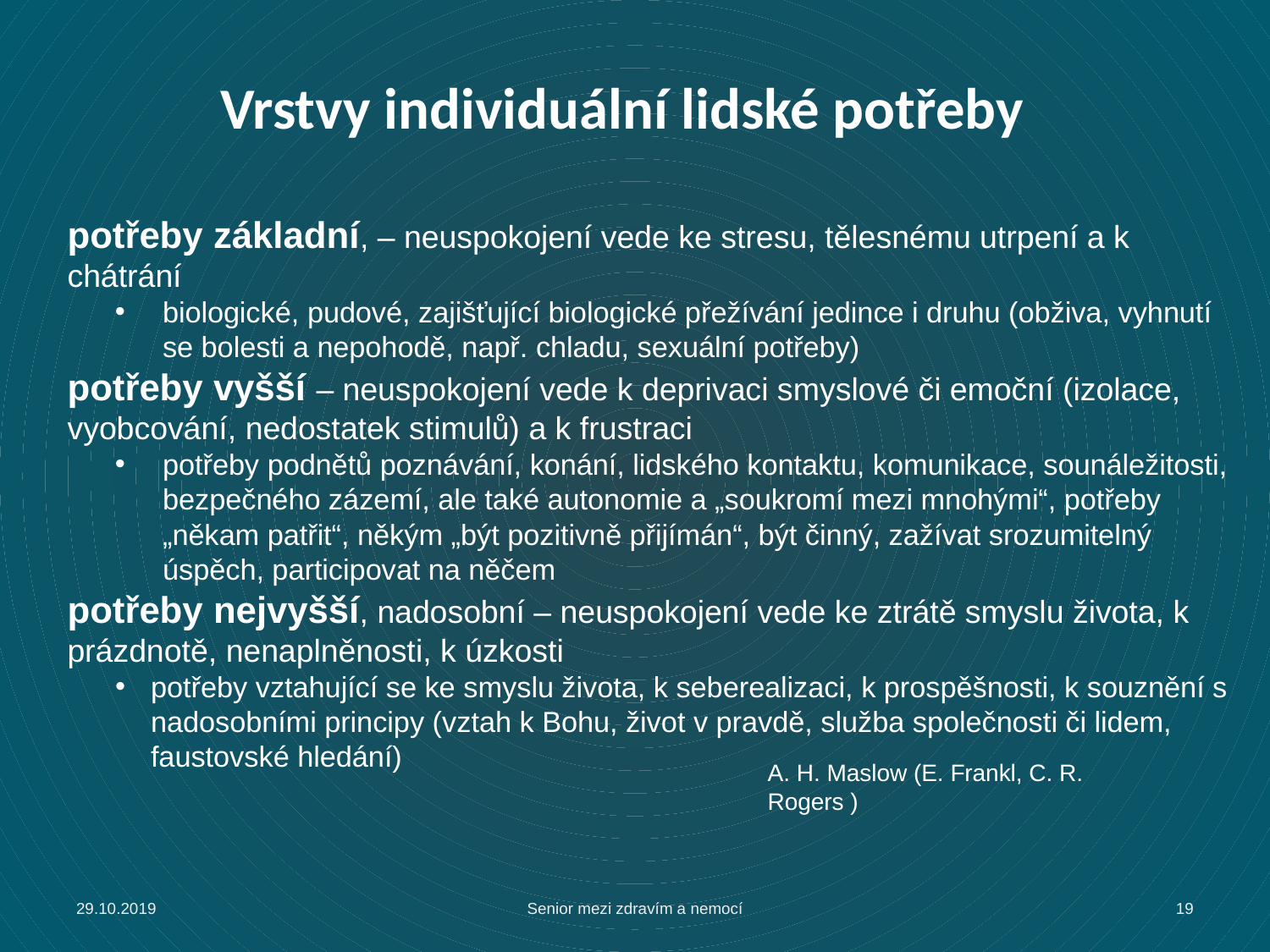

# Vrstvy individuální lidské potřeby
potřeby základní, – neuspokojení vede ke stresu, tělesnému utrpení a k chátrání
biologické, pudové, zajišťující biologické přežívání jedince i druhu (obživa, vyhnutí se bolesti a nepohodě, např. chladu, sexuální potřeby)
potřeby vyšší – neuspokojení vede k deprivaci smyslové či emoční (izolace, vyobcování, nedostatek stimulů) a k frustraci
potřeby podnětů poznávání, konání, lidského kontaktu, komunikace, sounáležitosti, bezpečného zázemí, ale také autonomie a „soukromí mezi mnohými“, potřeby „někam patřit“, někým „být pozitivně přijímán“, být činný, zažívat srozumitelný úspěch, participovat na něčem
potřeby nejvyšší, nadosobní – neuspokojení vede ke ztrátě smyslu života, k prázdnotě, nenaplněnosti, k úzkosti
potřeby vztahující se ke smyslu života, k seberealizaci, k prospěšnosti, k souznění s nadosobními principy (vztah k Bohu, život v pravdě, služba společnosti či lidem, faustovské hledání)

A. H. Maslow (E. Frankl, C. R. Rogers )
29.10.2019
Senior mezi zdravím a nemocí
19